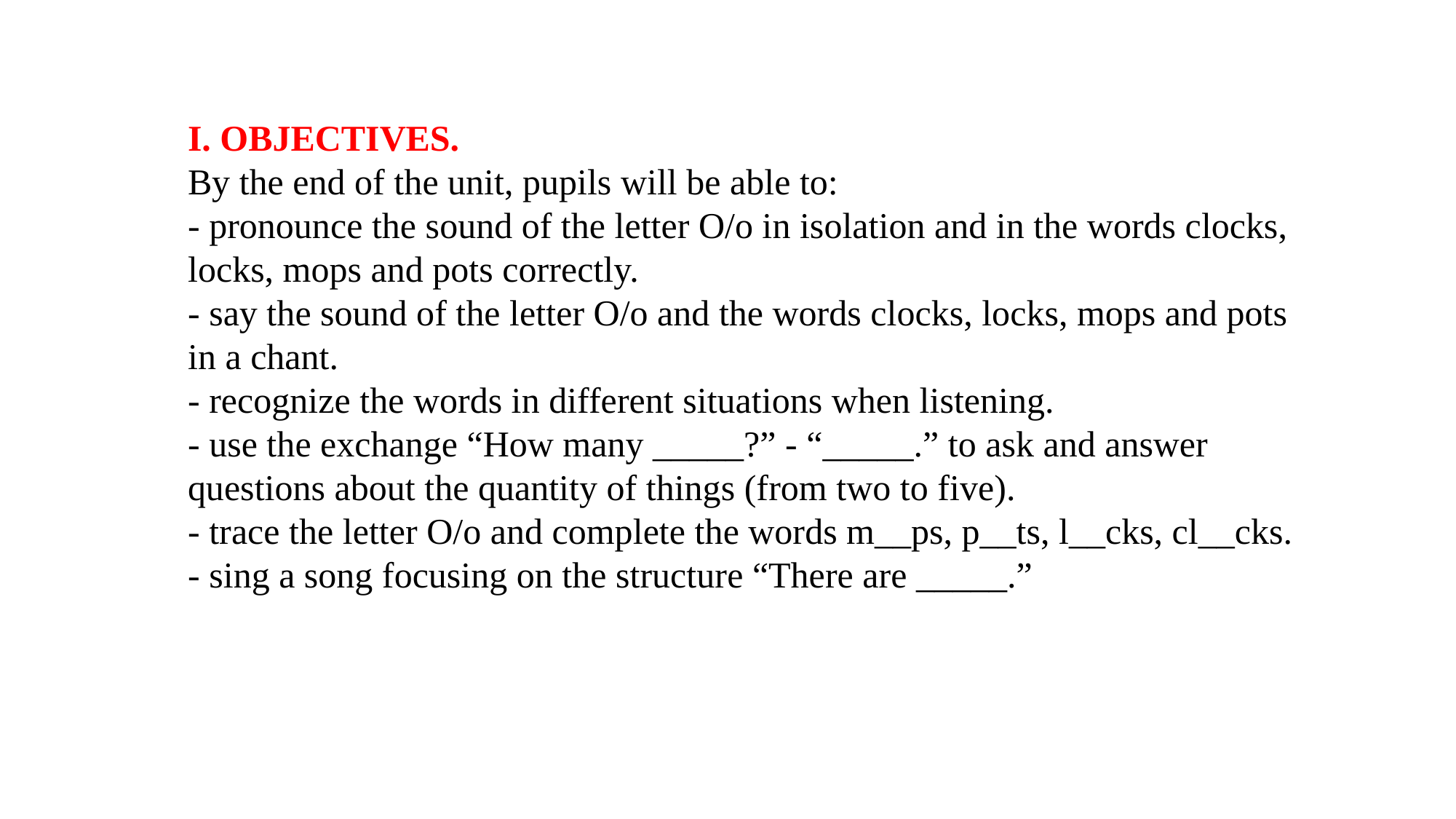

I. OBJECTIVES.
By the end of the unit, pupils will be able to:
- pronounce the sound of the letter O/o in isolation and in the words clocks,
locks, mops and pots correctly.
- say the sound of the letter O/o and the words clocks, locks, mops and pots
in a chant.
- recognize the words in different situations when listening.
- use the exchange “How many _____?” - “_____.” to ask and answer
questions about the quantity of things (from two to five).
- trace the letter O/o and complete the words m__ps, p__ts, l__cks, cl__cks.
- sing a song focusing on the structure “There are _____.”